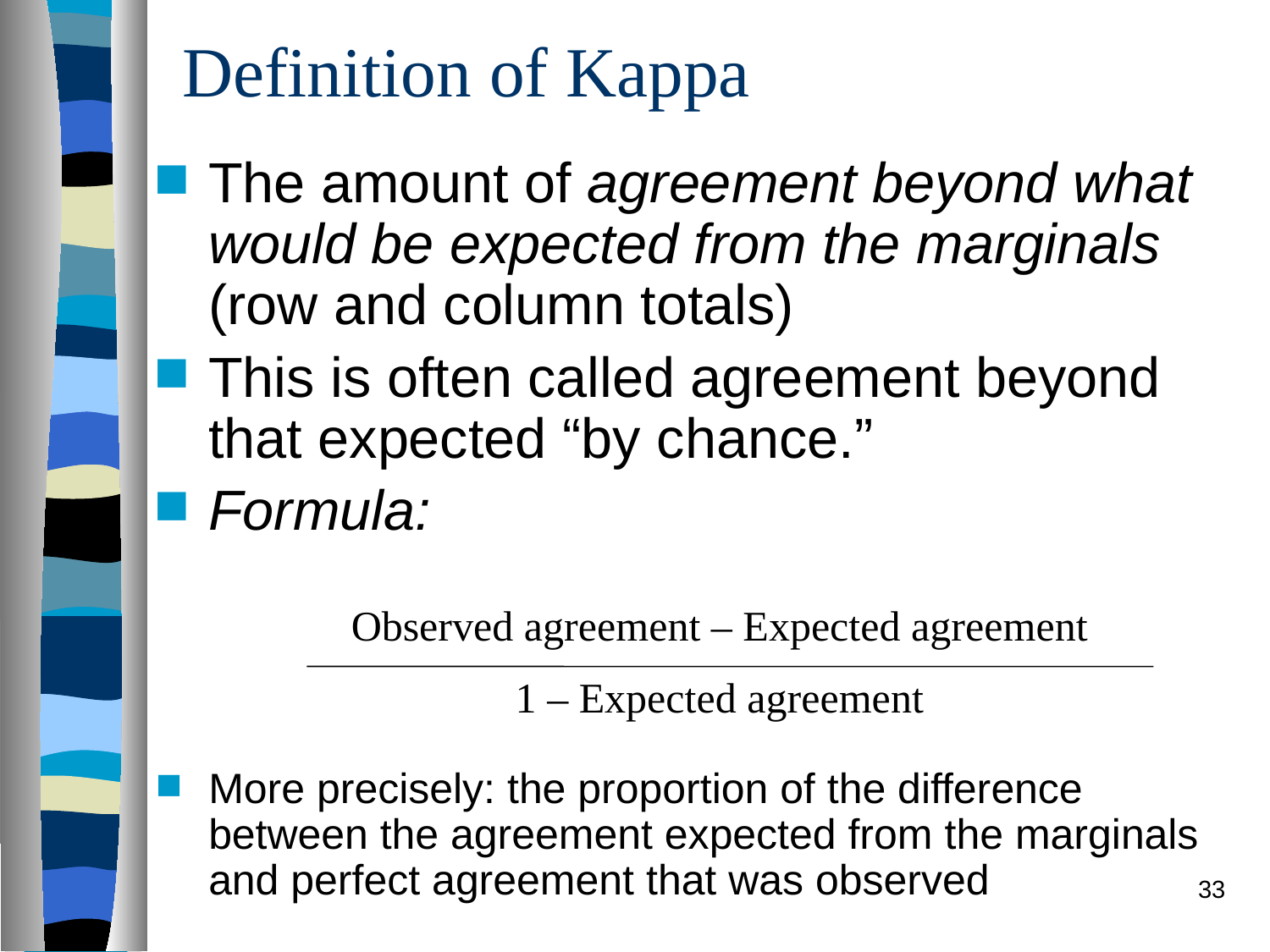

# Definition of Kappa
The amount of agreement beyond what would be expected from the marginals (row and column totals)
This is often called agreement beyond that expected “by chance.”
Formula:

More precisely: the proportion of the difference between the agreement expected from the marginals and perfect agreement that was observed
Observed agreement – Expected agreement
1 – Expected agreement

33